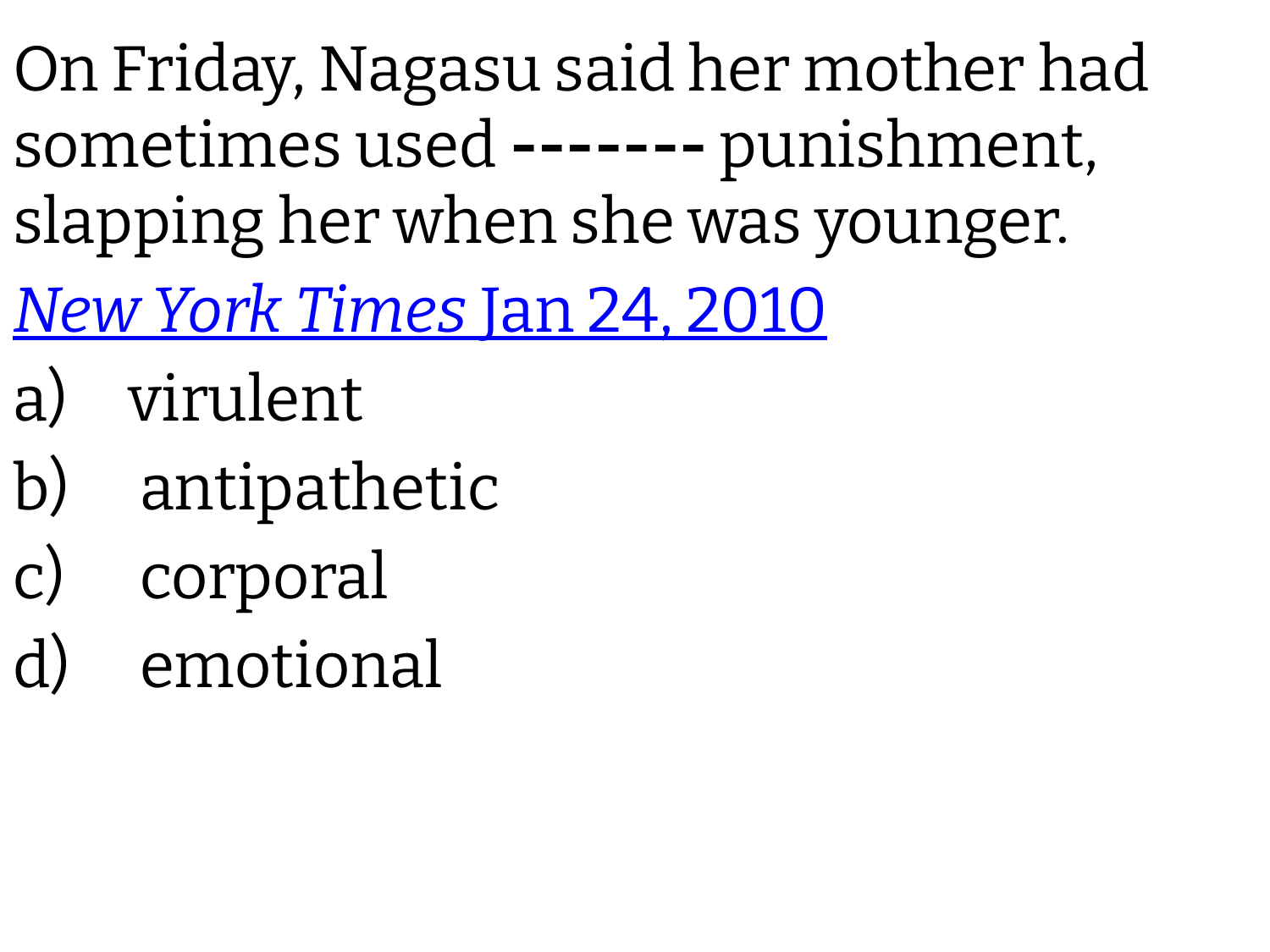

On Friday, Nagasu said her mother had sometimes used ------- punishment, slapping her when she was younger.
New York Times Jan 24, 2010
 virulent
antipathetic
corporal
emotional